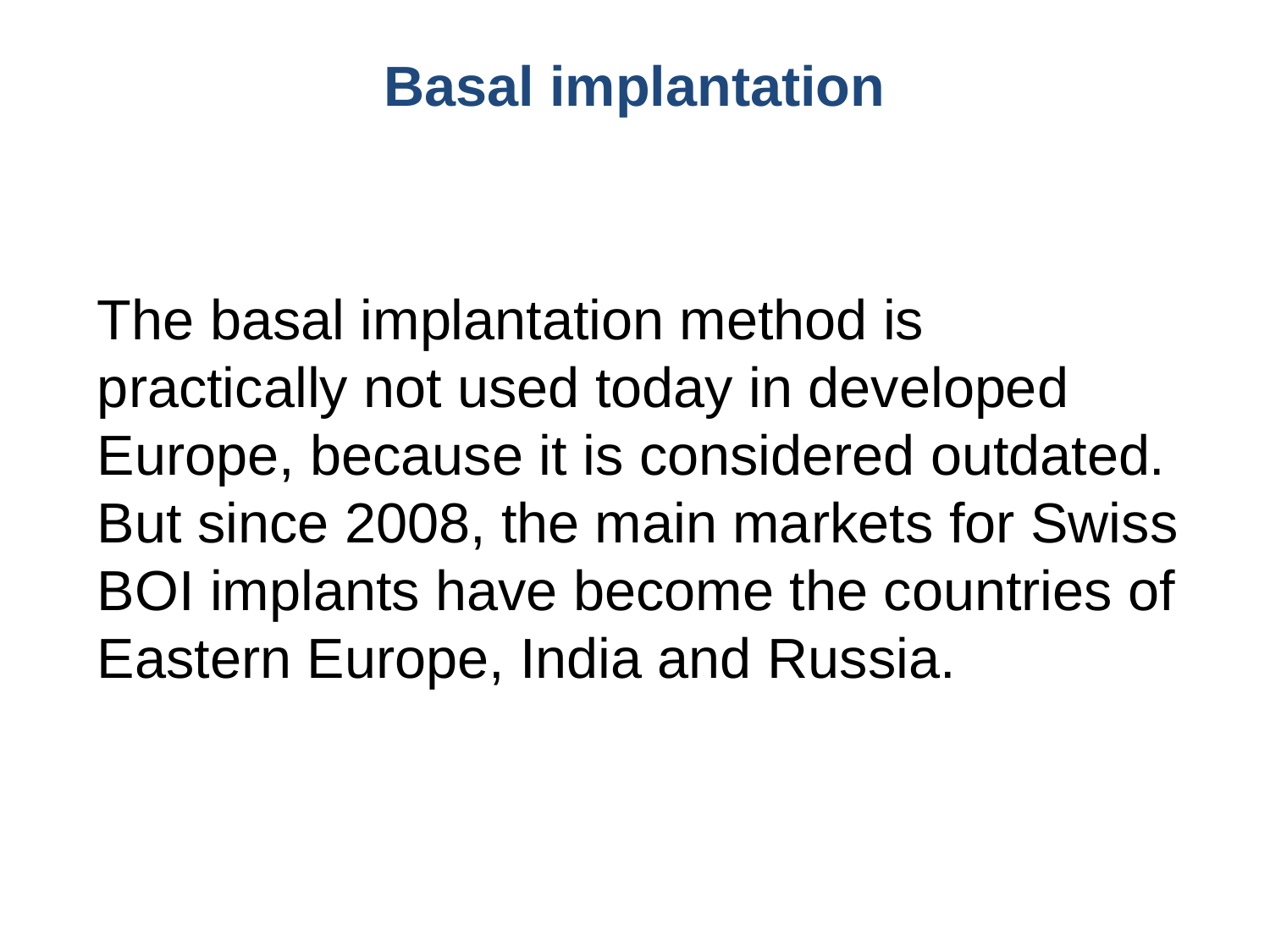

# Basal implantation
The basal implantation method is practically not used today in developed Europe, because it is considered outdated. But since 2008, the main markets for Swiss BOI implants have become the countries of Eastern Europe, India and Russia.